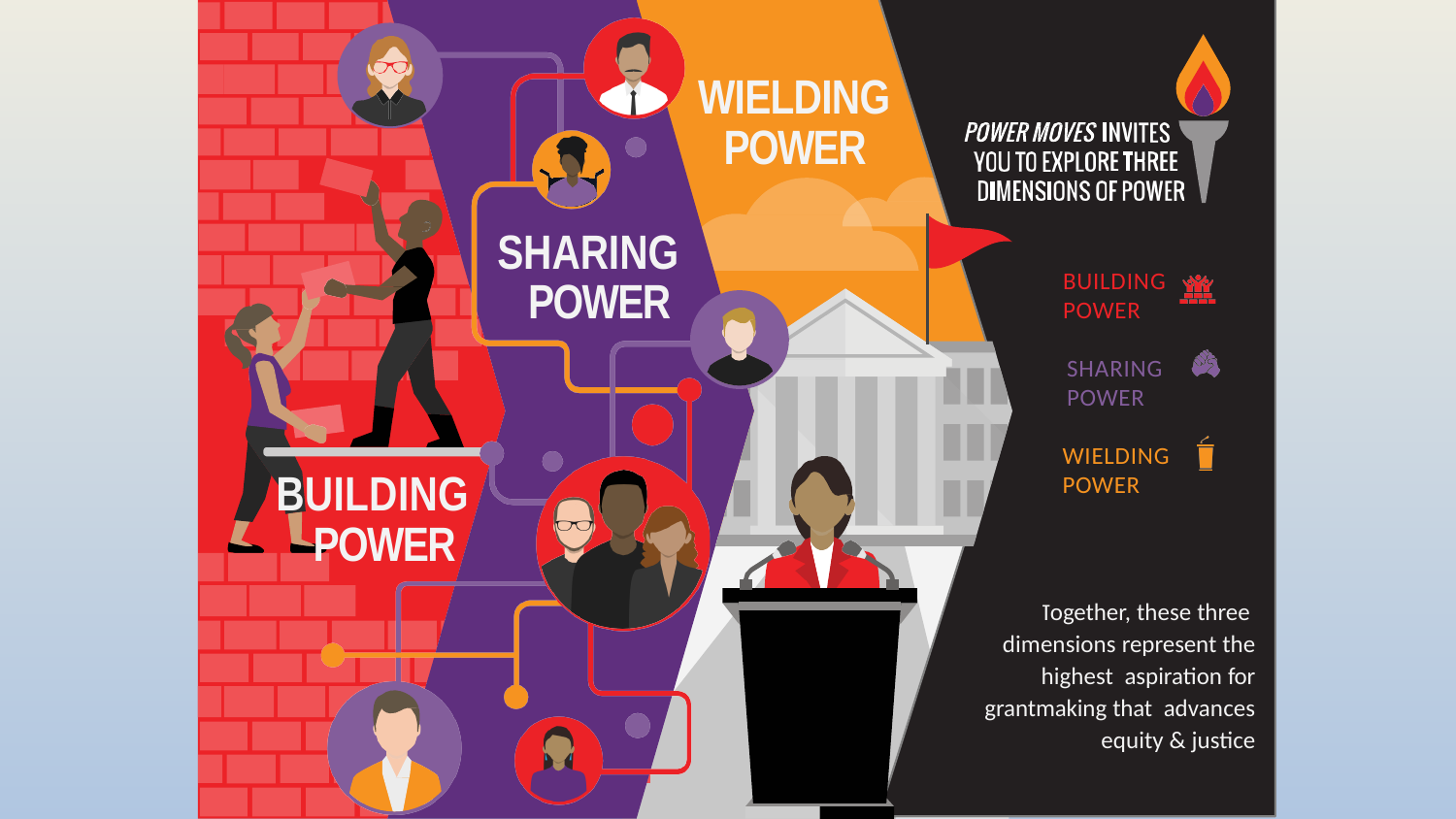

6
Introduction

# WIELDING

POWER

SHARING  POWER

BUILDING  POWER

BUILDING POWER

SHARING POWER

WIELDING POWER

Together, these three  dimensions represent the highest  aspiration for grantmaking that  advances equity & justice